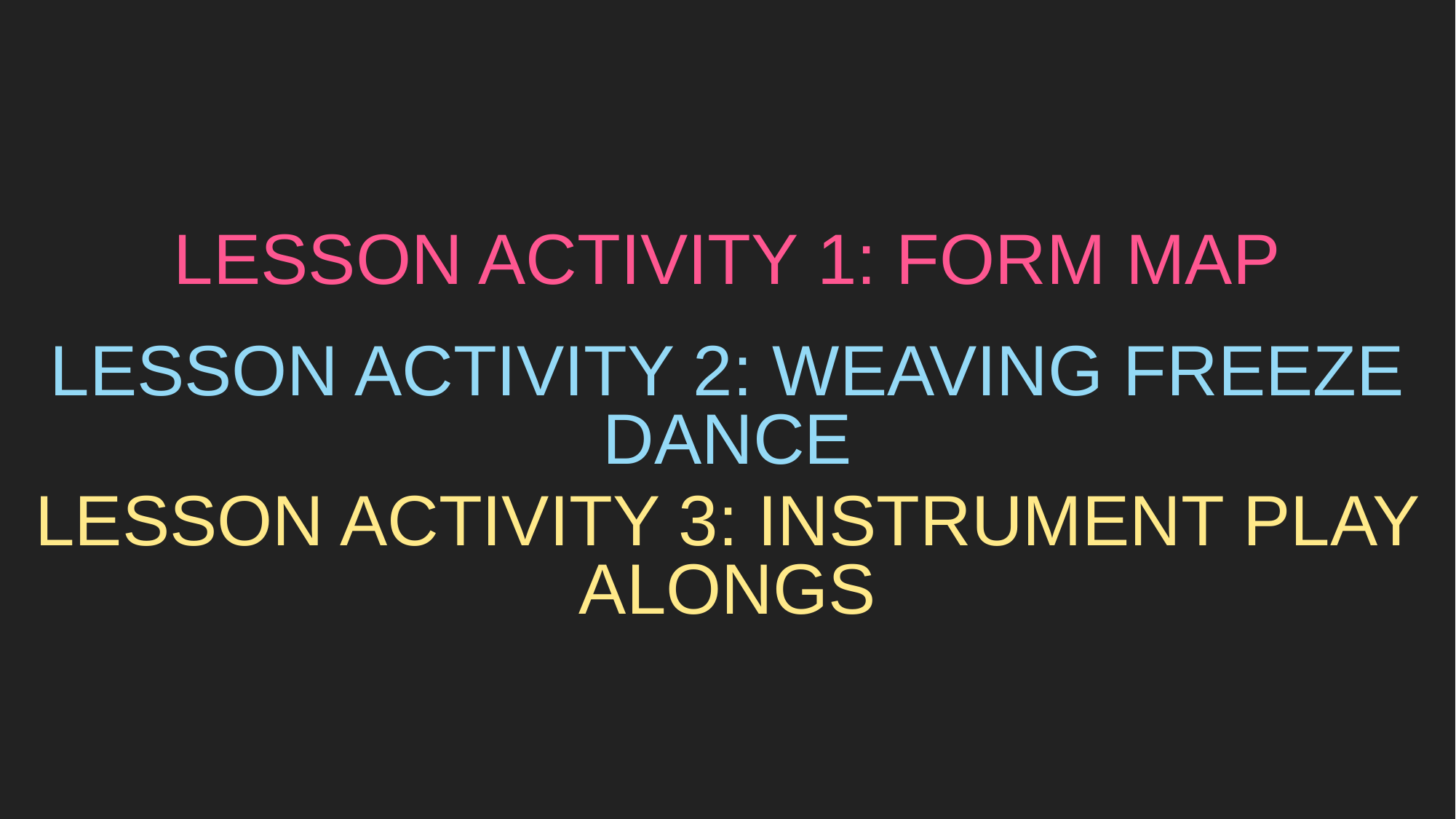

Lesson Activity 1: Form Map
Lesson Activity 2: Weaving Freeze Dance
Lesson Activity 3: Instrument Play Alongs